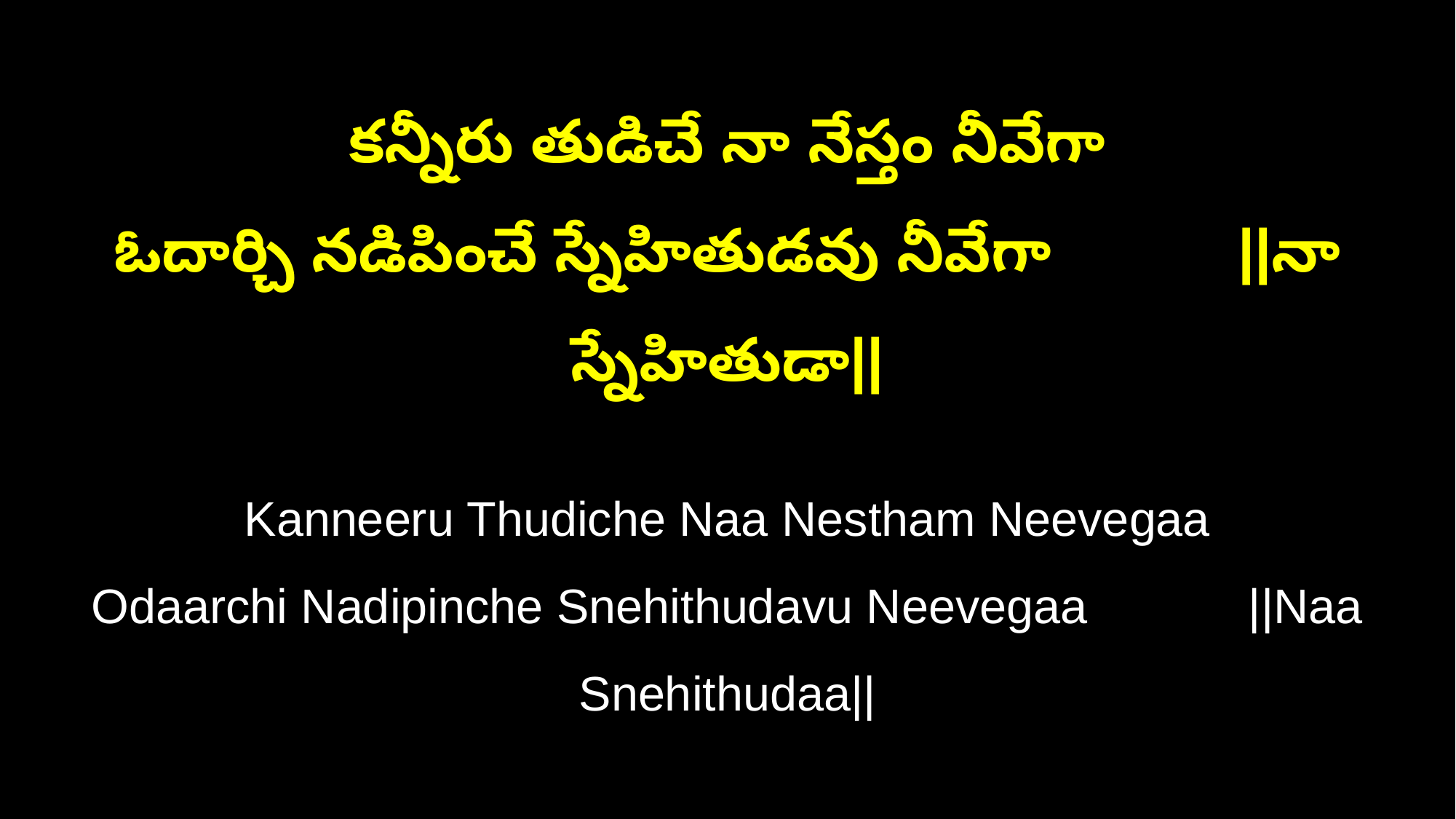

కన్నీరు తుడిచే నా నేస్తం నీవేగా
ఓదార్చి నడిపించే స్నేహితుడవు నీవేగా           ||నా స్నేహితుడా||
Kanneeru Thudiche Naa Nestham Neevegaa
Odaarchi Nadipinche Snehithudavu Neevegaa            ||Naa Snehithudaa||